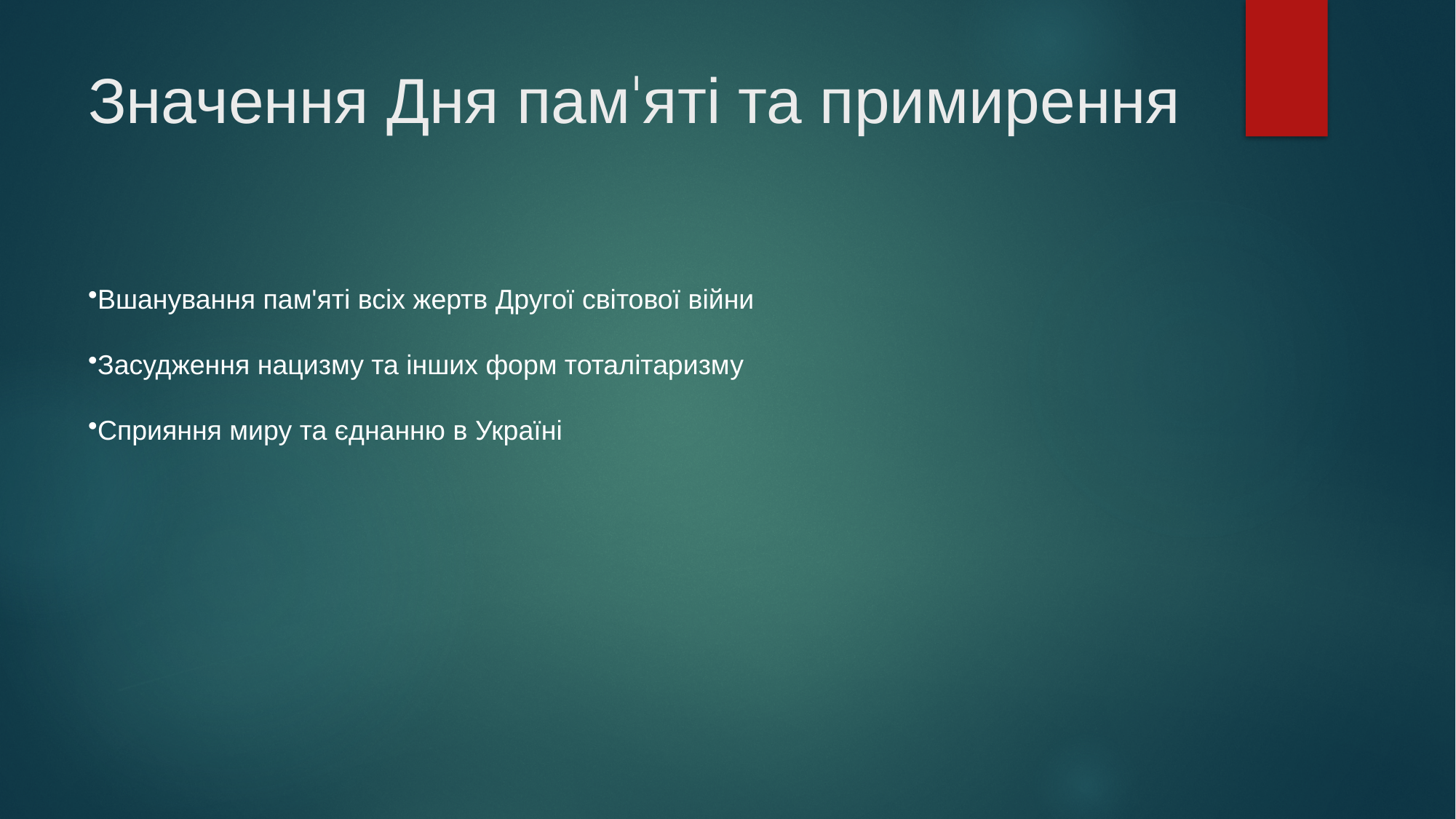

# Значення Дня пам'яті та примирення
Вшанування пам'яті всіх жертв Другої світової війни

Засудження нацизму та інших форм тоталітаризму

Сприяння миру та єднанню в Україні